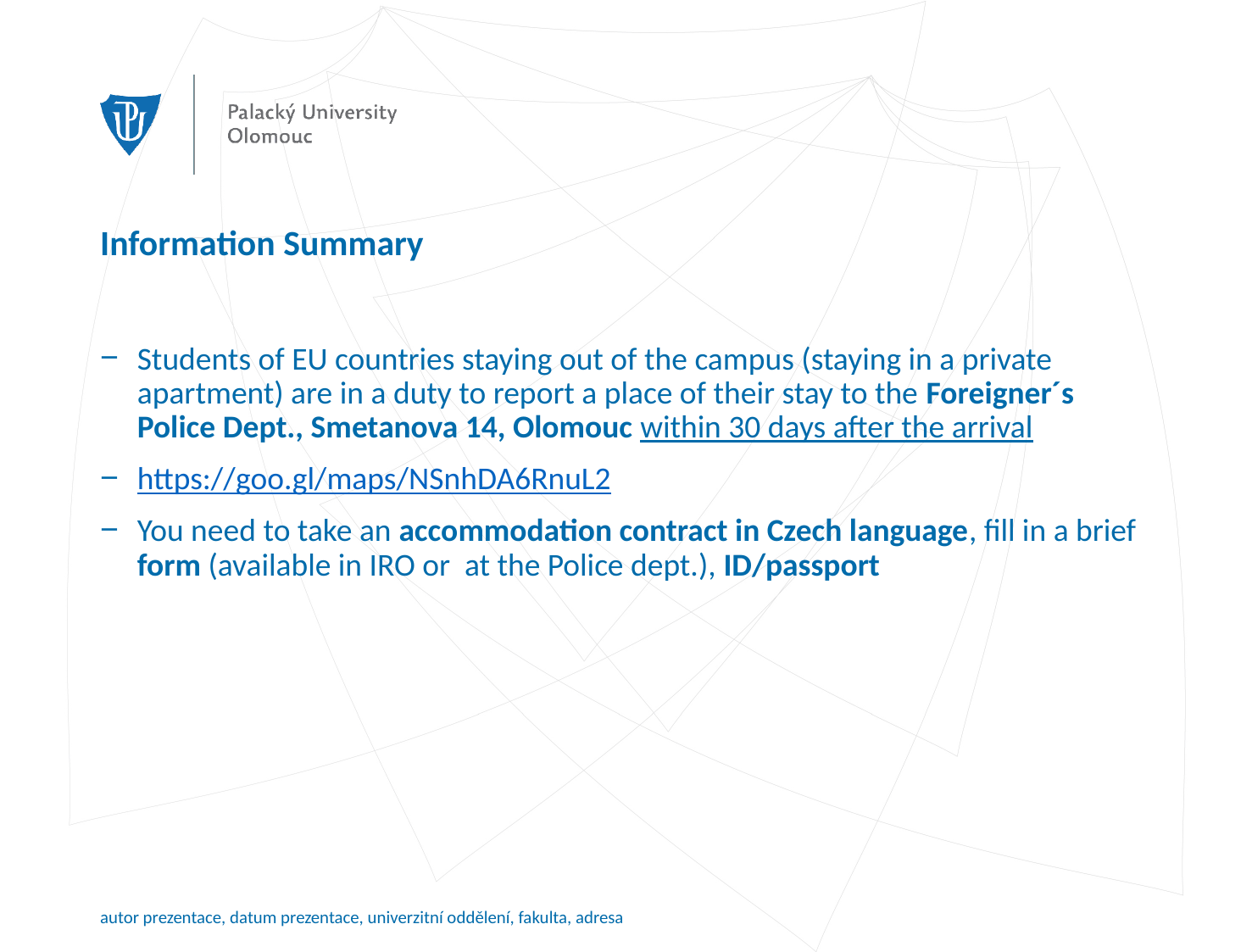

# Information Summary
Students of EU countries staying out of the campus (staying in a private apartment) are in a duty to report a place of their stay to the Foreigner´s Police Dept., Smetanova 14, Olomouc within 30 days after the arrival
https://goo.gl/maps/NSnhDA6RnuL2
You need to take an accommodation contract in Czech language, fill in a brief form (available in IRO or  at the Police dept.), ID/passport

autor prezentace, datum prezentace, univerzitní oddělení, fakulta, adresa